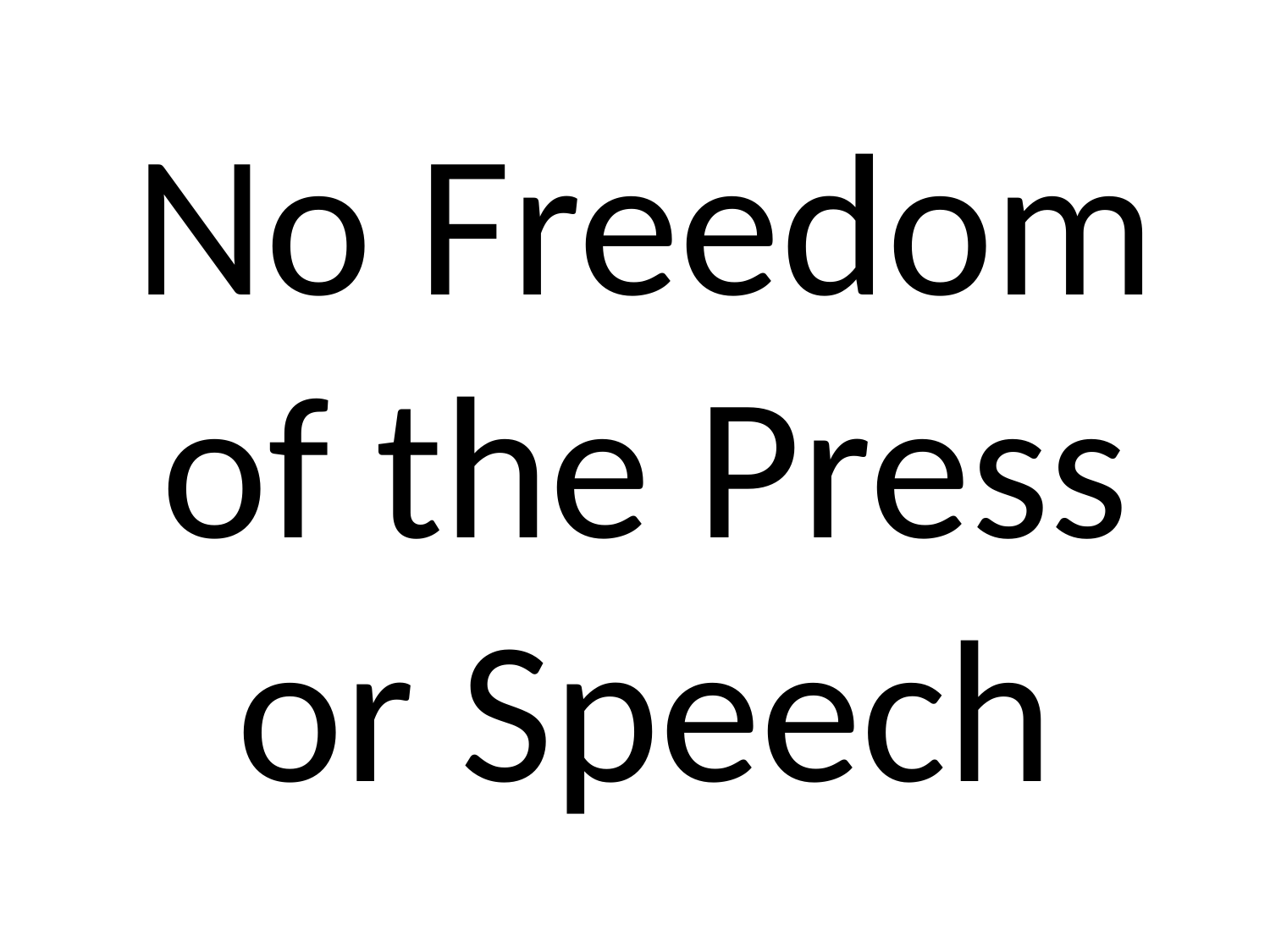

No Freedom of the Press or Speech